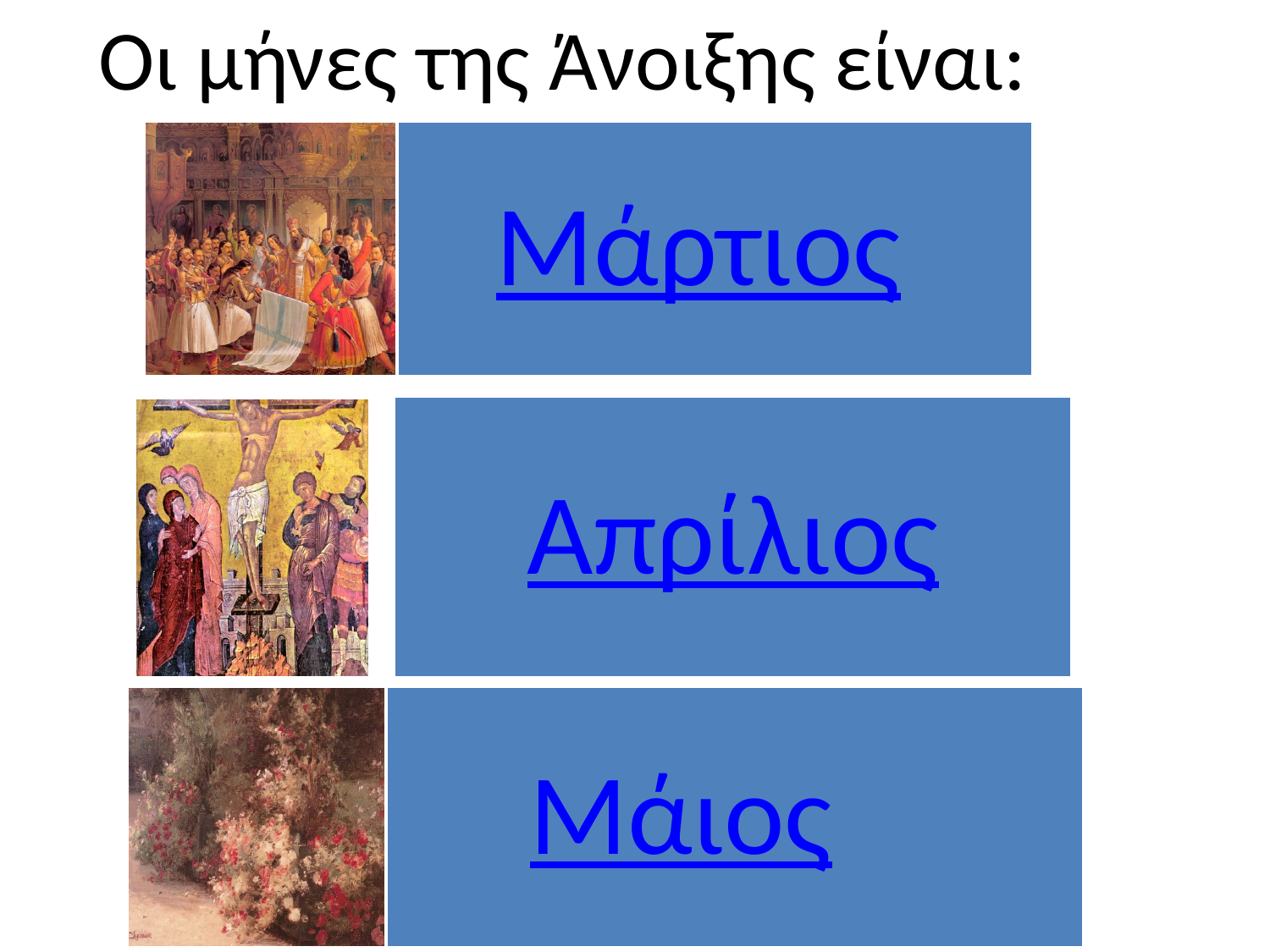

Οι μήνες της Άνοιξης είναι:
Μάρτιος
Απρίλιος
Μάιος